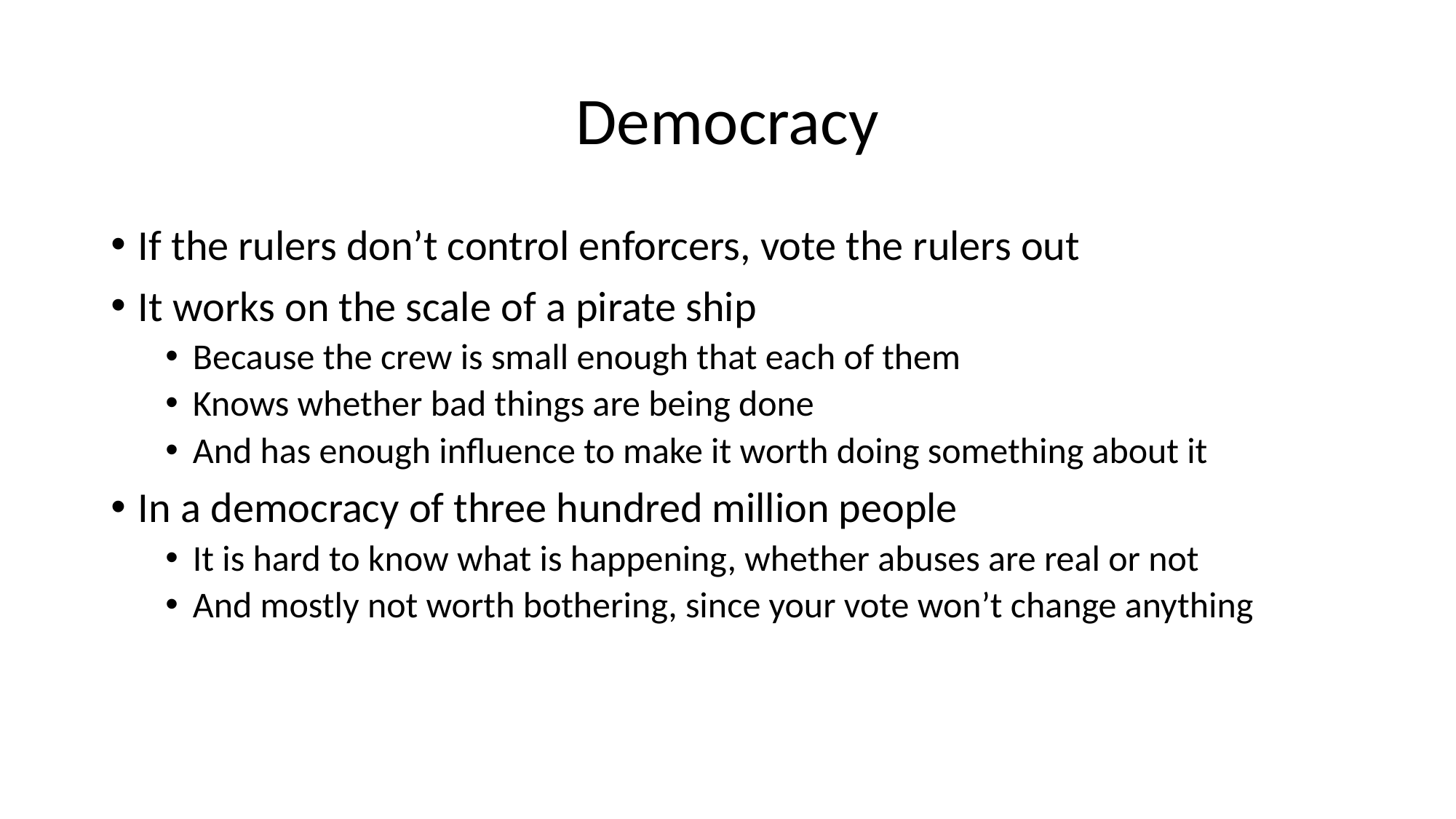

# Democracy
If the rulers don’t control enforcers, vote the rulers out
It works on the scale of a pirate ship
Because the crew is small enough that each of them
Knows whether bad things are being done
And has enough influence to make it worth doing something about it
In a democracy of three hundred million people
It is hard to know what is happening, whether abuses are real or not
And mostly not worth bothering, since your vote won’t change anything